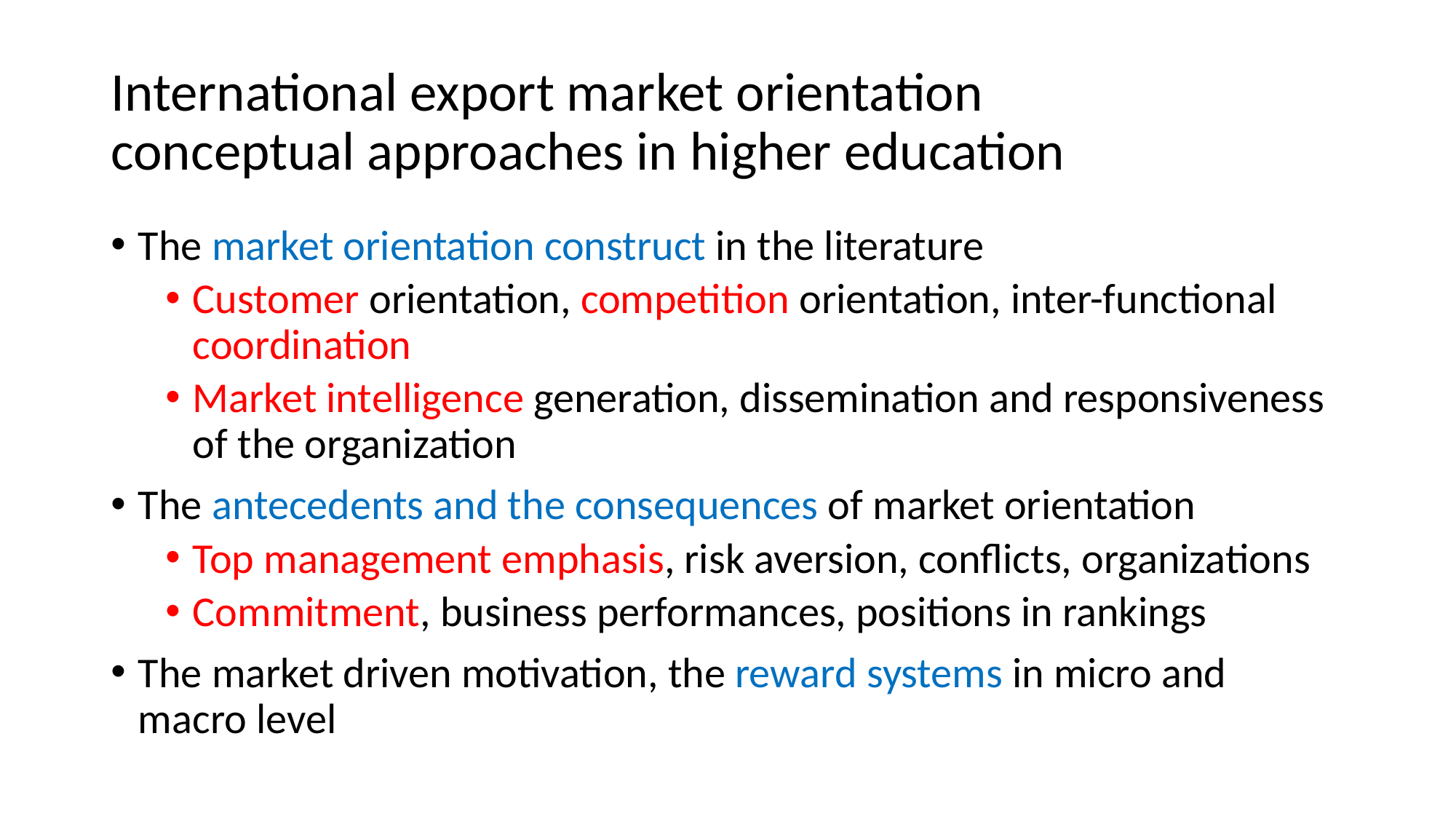

# International export market orientation conceptual approaches in higher education
The market orientation construct in the literature
Customer orientation, competition orientation, inter-functional coordination
Market intelligence generation, dissemination and responsiveness of the organization
The antecedents and the consequences of market orientation
Top management emphasis, risk aversion, conflicts, organizations
Commitment, business performances, positions in rankings
The market driven motivation, the reward systems in micro and macro level